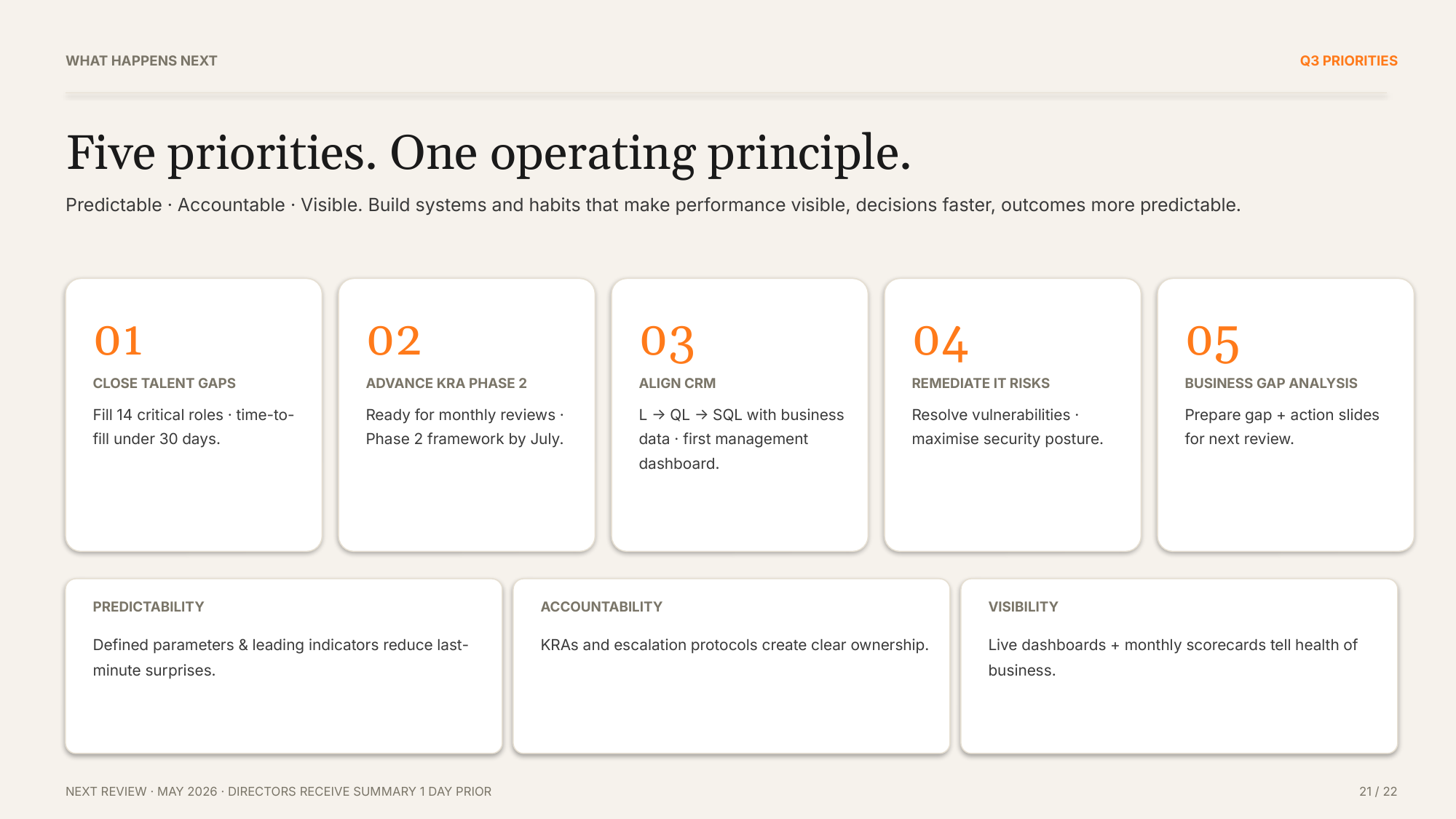

WHAT HAPPENS NEXT
Q3 PRIORITIES
Five priorities. One operating principle.
Predictable · Accountable · Visible. Build systems and habits that make performance visible, decisions faster, outcomes more predictable.

01
02
03
04
05
CLOSE TALENT GAPS
ADVANCE KRA PHASE 2
ALIGN CRM
REMEDIATE IT RISKS
BUSINESS GAP ANALYSIS
Fill 14 critical roles · time-to-fill under 30 days.
Ready for monthly reviews · Phase 2 framework by July.
L → QL → SQL with business data · first management dashboard.
Resolve vulnerabilities · maximise security posture.
Prepare gap + action slides for next review.

PREDICTABILITY
ACCOUNTABILITY
VISIBILITY
Defined parameters & leading indicators reduce last-minute surprises.
KRAs and escalation protocols create clear ownership.
Live dashboards + monthly scorecards tell health of business.
NEXT REVIEW · MAY 2026 · DIRECTORS RECEIVE SUMMARY 1 DAY PRIOR
21 / 22